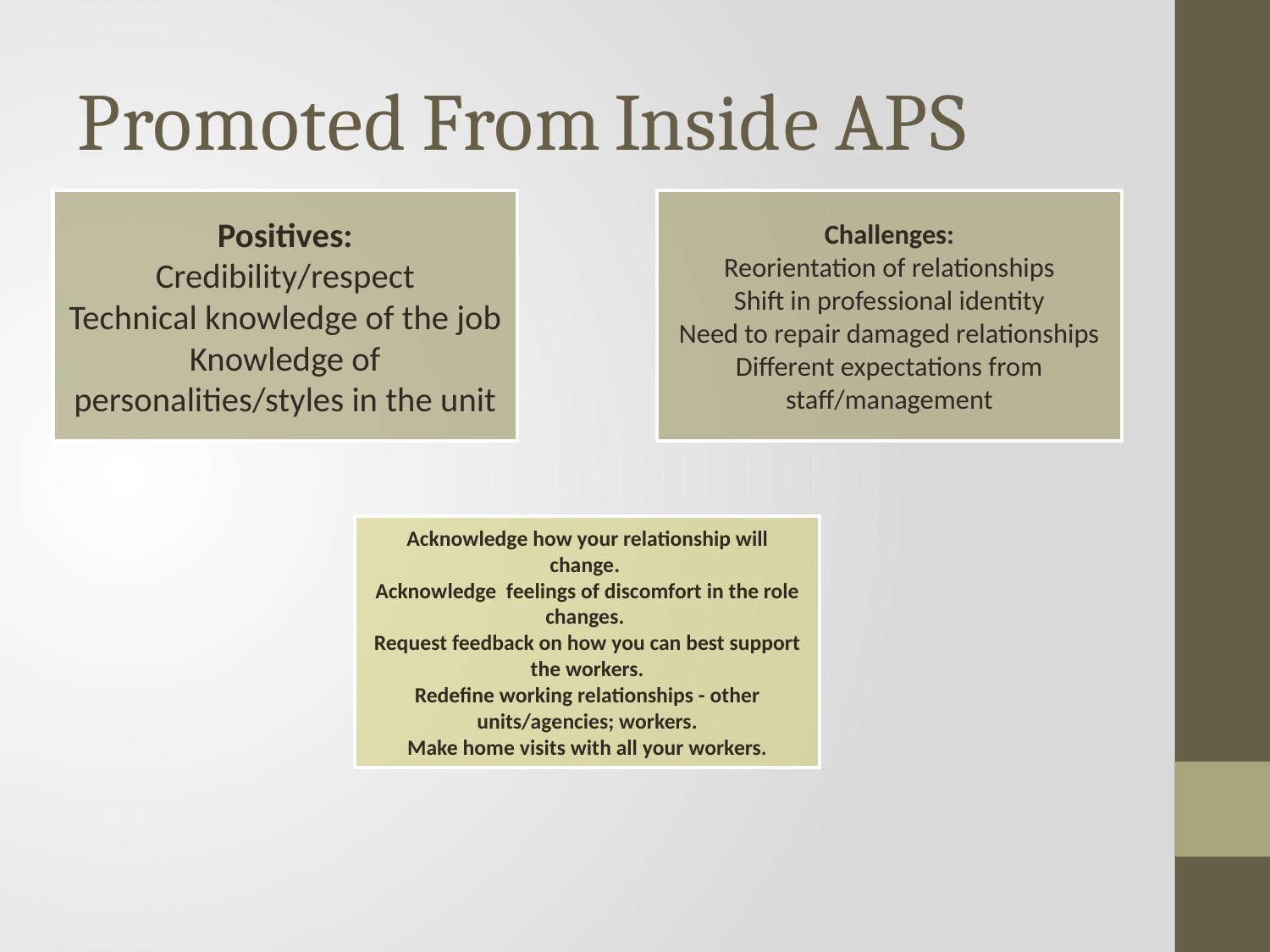

# Promoted From Inside APS
Positives:
Credibility/respect
Technical knowledge of the job
Knowledge of personalities/styles in the unit
Challenges:
Reorientation of relationships
Shift in professional identity
Need to repair damaged relationships
Different expectations from staff/management
Acknowledge how your relationship will change.
Acknowledge  feelings of discomfort in the role changes.
Request feedback on how you can best support the workers.
Redefine working relationships - other units/agencies; workers.
Make home visits with all your workers.